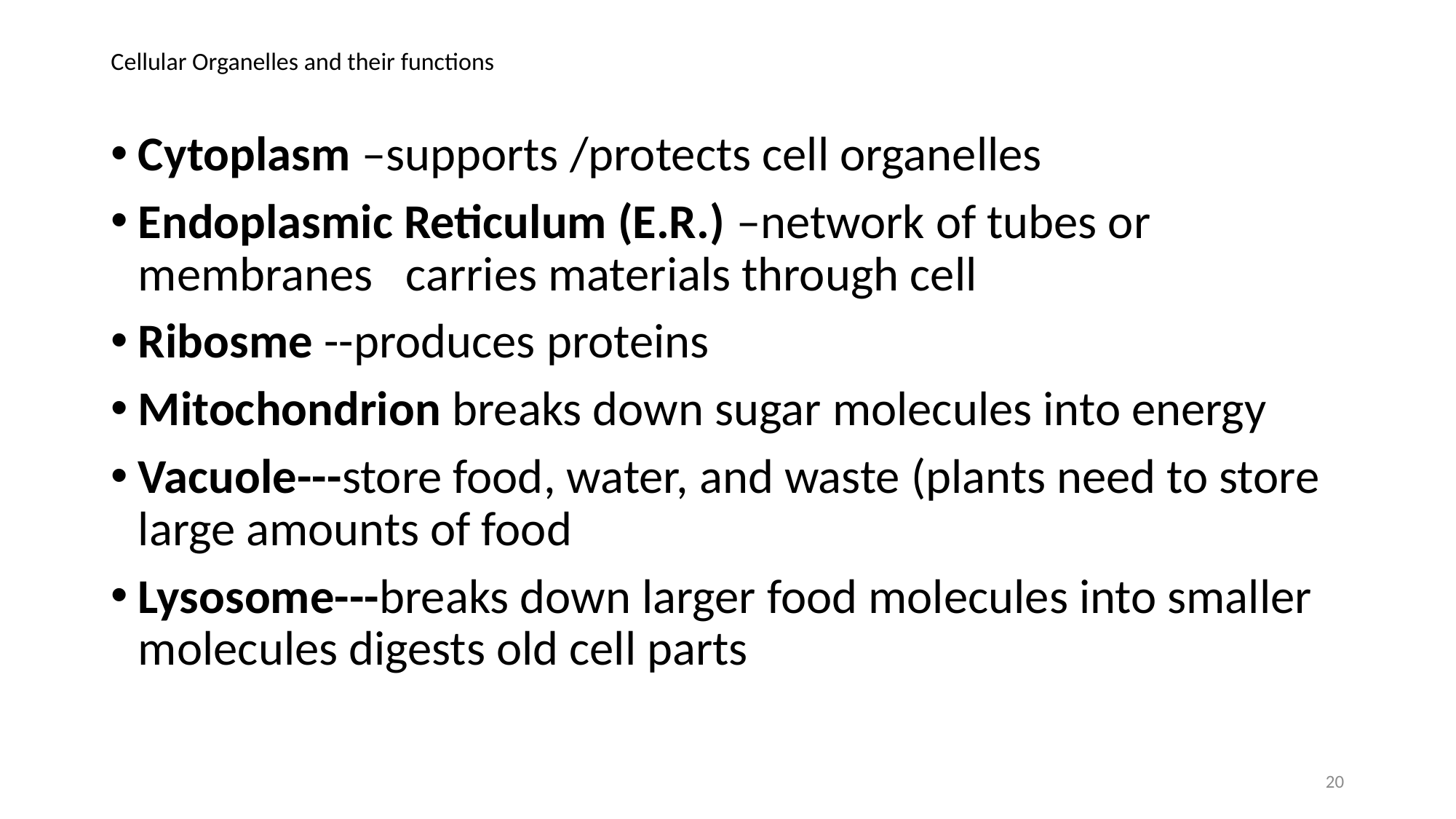

# Cellular Organelles and their functions
Cytoplasm –supports /protects cell organelles
Endoplasmic Reticulum (E.R.) –network of tubes or membranes   carries materials through cell
Ribosme --produces proteins
Mitochondrion breaks down sugar molecules into energy
Vacuole---store food, water, and waste (plants need to store large amounts of food
Lysosome---breaks down larger food molecules into smaller molecules digests old cell parts
20